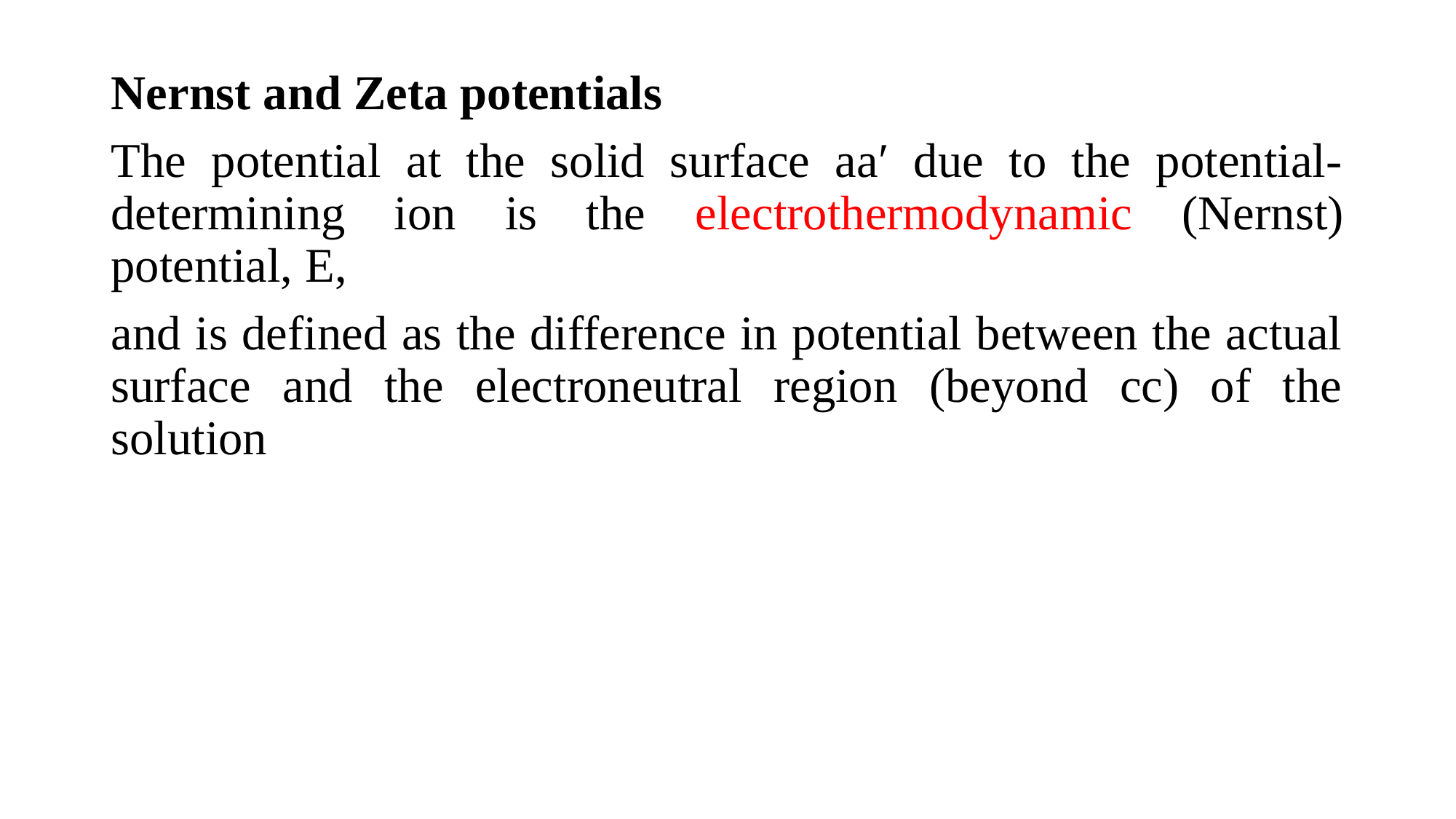

Nernst and Zeta potentials
The potential at the solid surface aa′ due to the potential-determining ion is the electrothermodynamic (Nernst) potential, E,
and is defined as the difference in potential between the actual surface and the electroneutral region (beyond cc) of the solution